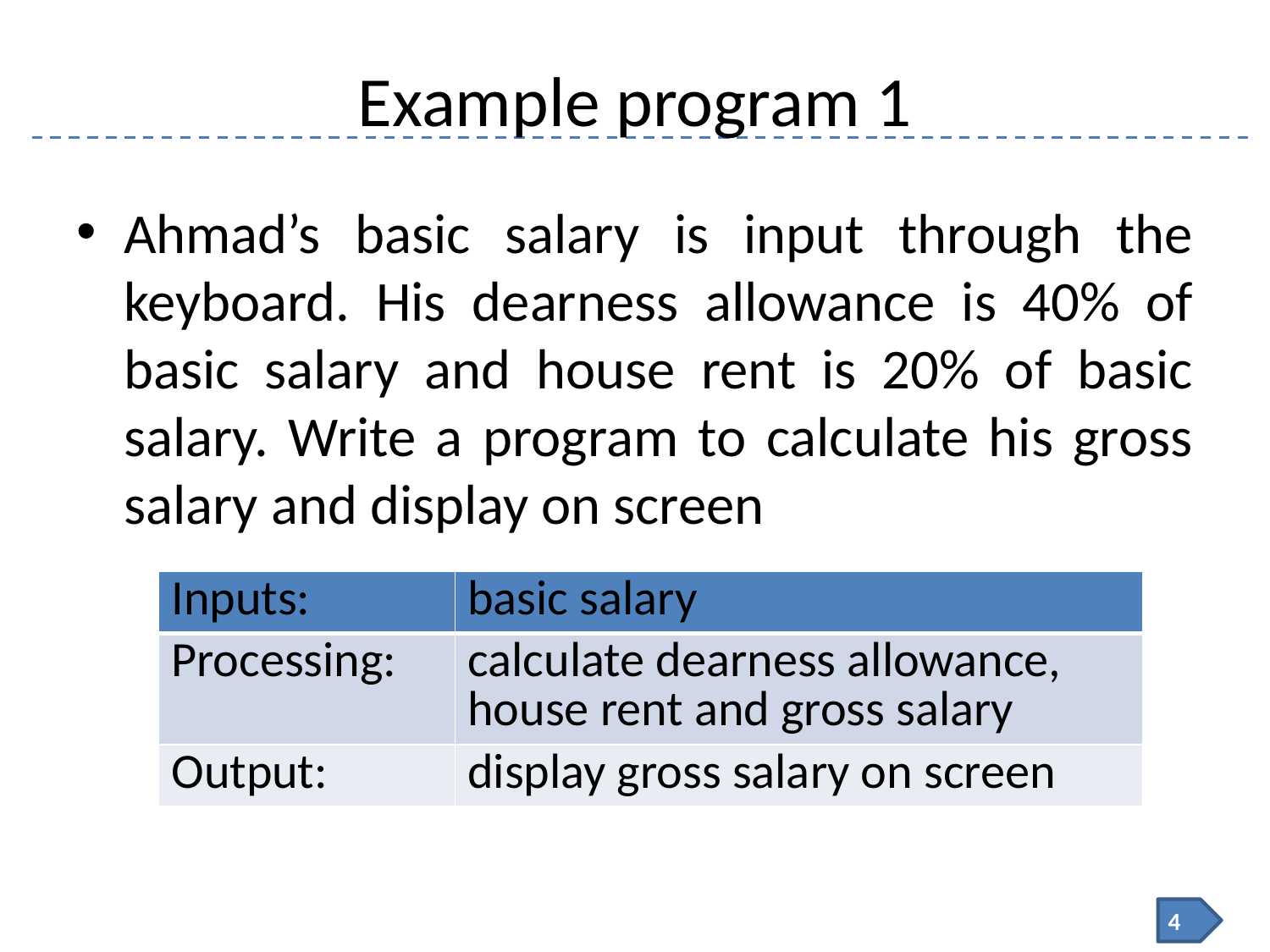

# Example program 1
Ahmad’s basic salary is input through the keyboard. His dearness allowance is 40% of basic salary and house rent is 20% of basic salary. Write a program to calculate his gross salary and display on screen

| Inputs: |
| --- |
| Processing: |
| Output: |
| basic salary |
| --- |
| calculate dearness allowance, house rent and gross salary |
| display gross salary on screen |